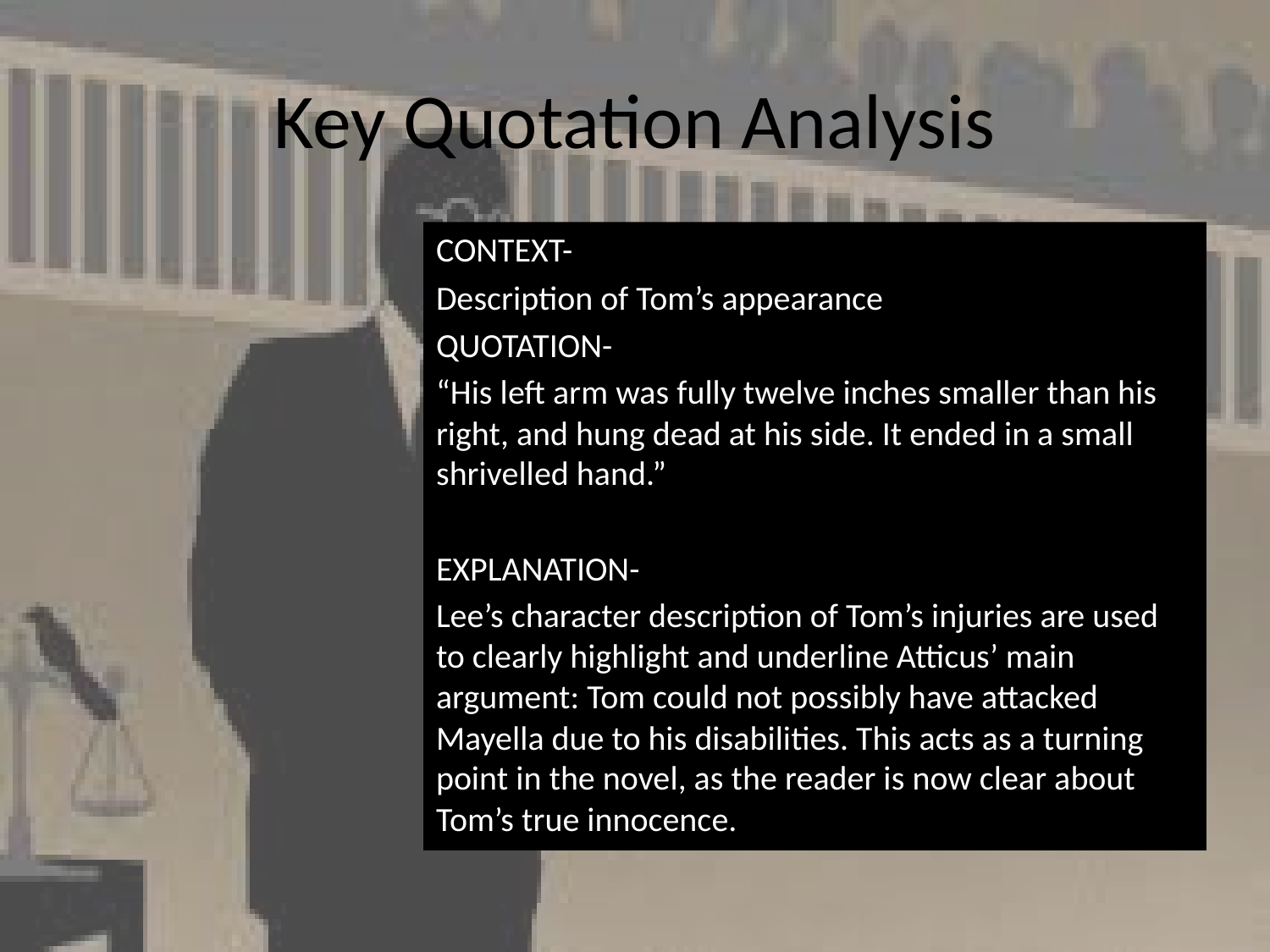

# Key Quotation Analysis
CONTEXT-
Description of Tom’s appearance
QUOTATION-
“His left arm was fully twelve inches smaller than his right, and hung dead at his side. It ended in a small shrivelled hand.”

EXPLANATION-
Lee’s character description of Tom’s injuries are used to clearly highlight and underline Atticus’ main argument: Tom could not possibly have attacked Mayella due to his disabilities. This acts as a turning point in the novel, as the reader is now clear about Tom’s true innocence.